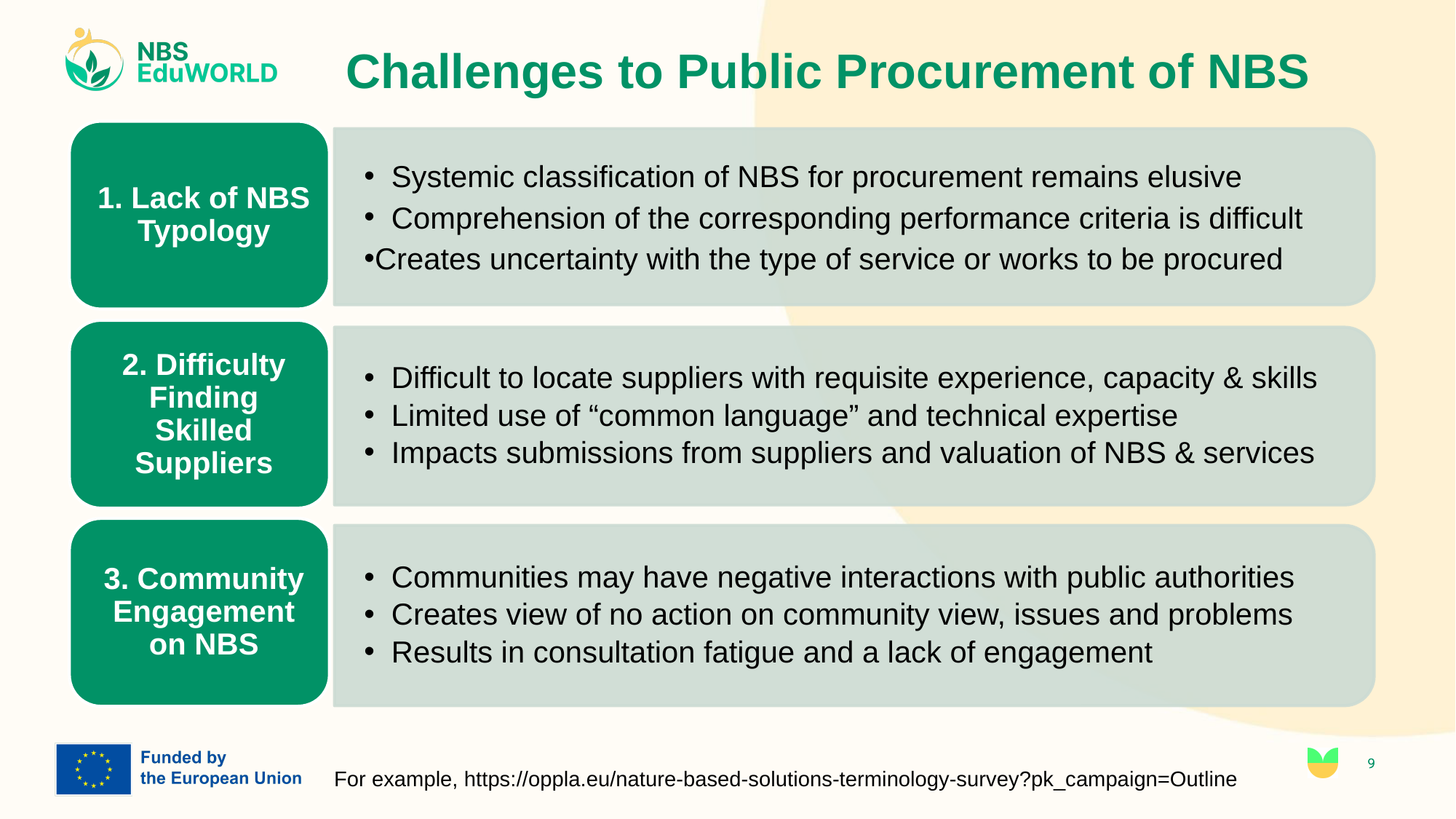

# Challenges to Public Procurement of NBS
Systemic classification of NBS for procurement remains elusive
Comprehension of the corresponding performance criteria is difficult
Creates uncertainty with the type of service or works to be procured
1. Lack of NBS Typology
Difficult to locate suppliers with requisite experience, capacity & skills
Limited use of “common language” and technical expertise
Impacts submissions from suppliers and valuation of NBS & services
2. Difficulty Finding Skilled Suppliers
Communities may have negative interactions with public authorities
Creates view of no action on community view, issues and problems
Results in consultation fatigue and a lack of engagement
3. Community Engagement on NBS
9
For example, https://oppla.eu/nature-based-solutions-terminology-survey?pk_campaign=Outline